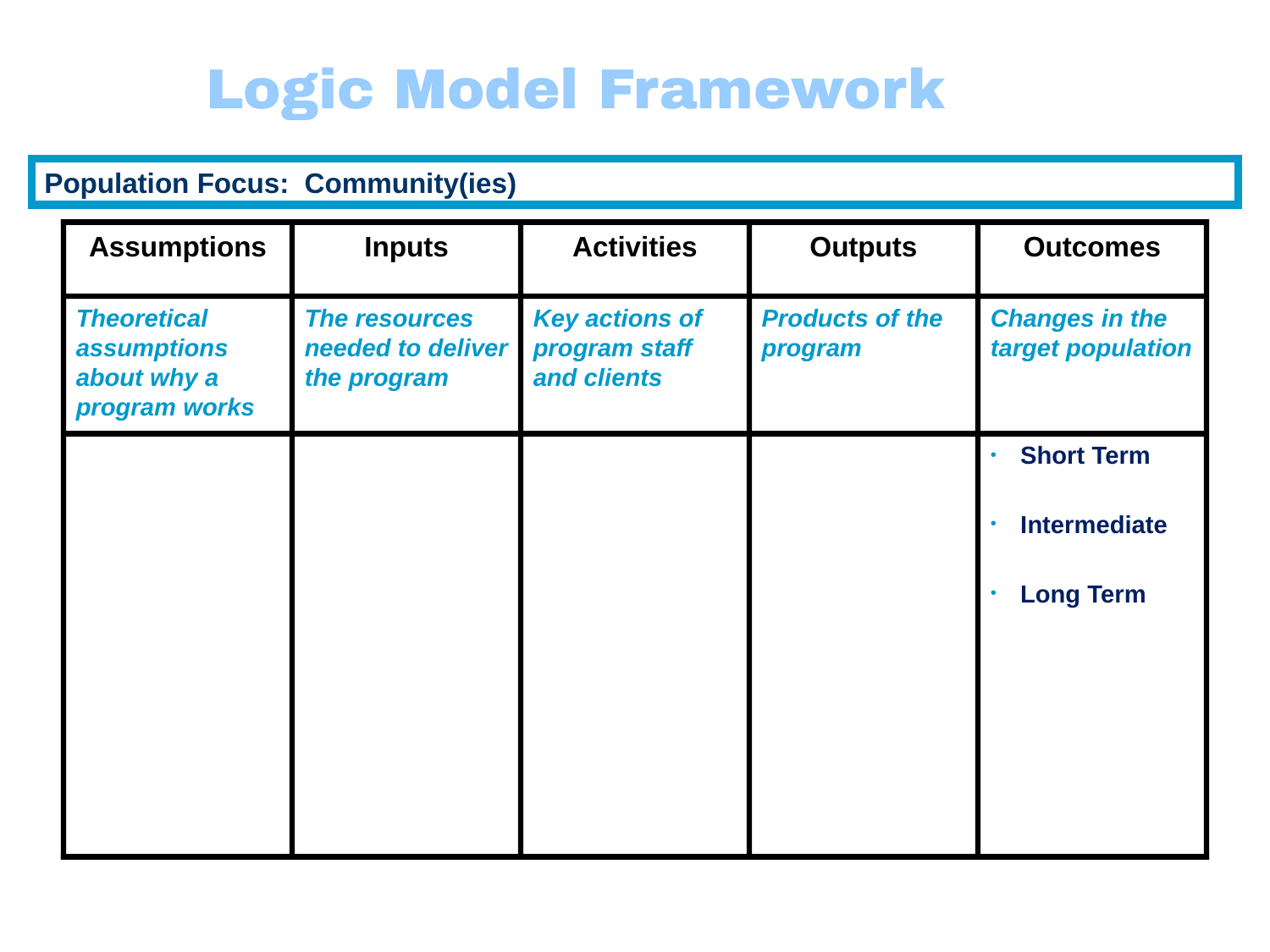

Logic Model Framework
Population Focus:  Community(ies)
Assumptions

Inputs

Activities

Outputs

Outcomes

Theoretical assumptions about why a program works

The resources needed to deliver the program
Key actions of program staff and clients
Products of the program
Changes in the target population

Short Term

Intermediate

Long Term